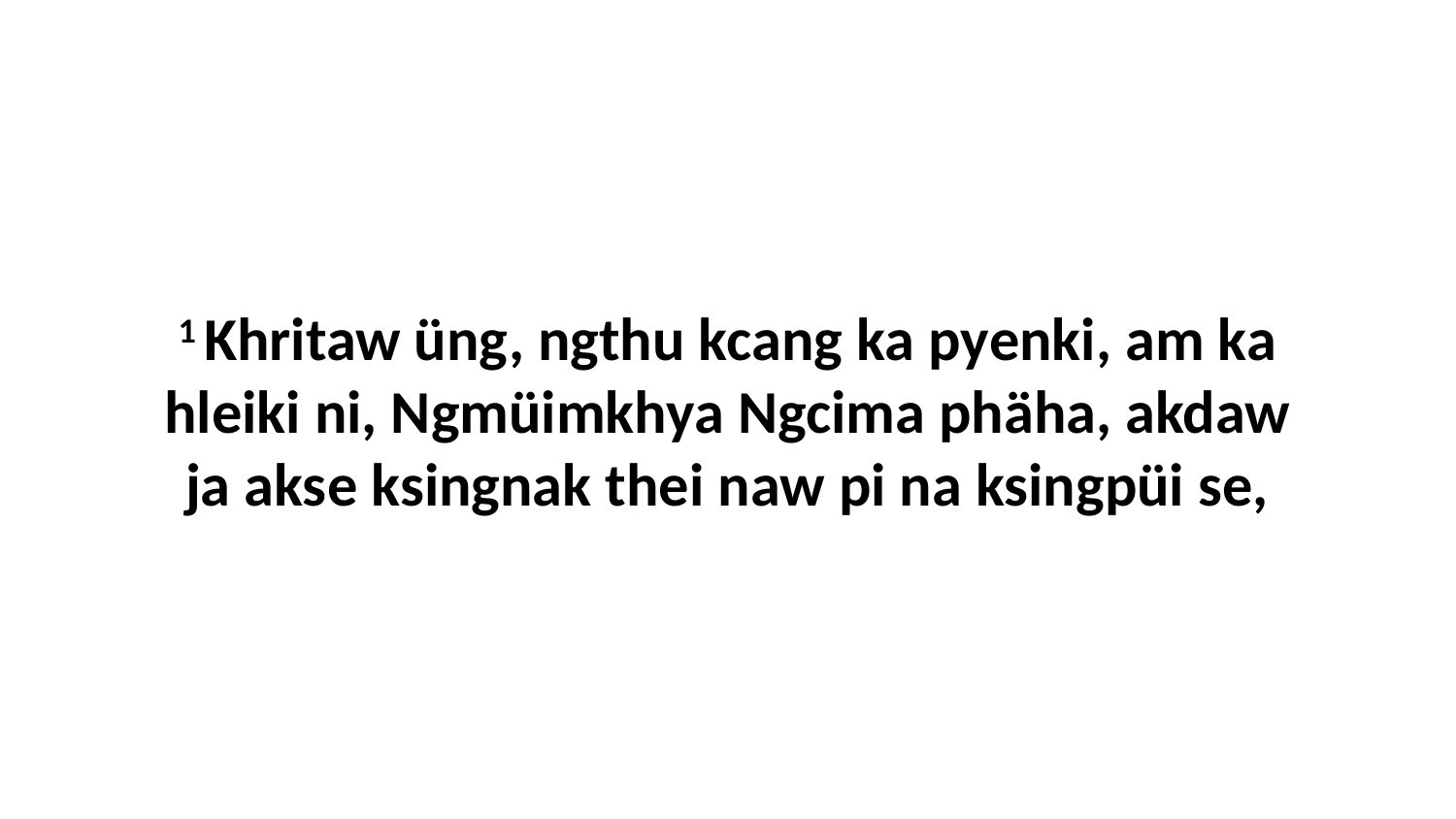

1 Khritaw üng, ngthu kcang ka pyenki, am ka hleiki ni, Ngmüimkhya Ngcima phäha, akdaw ja akse ksingnak thei naw pi na ksingpüi se,